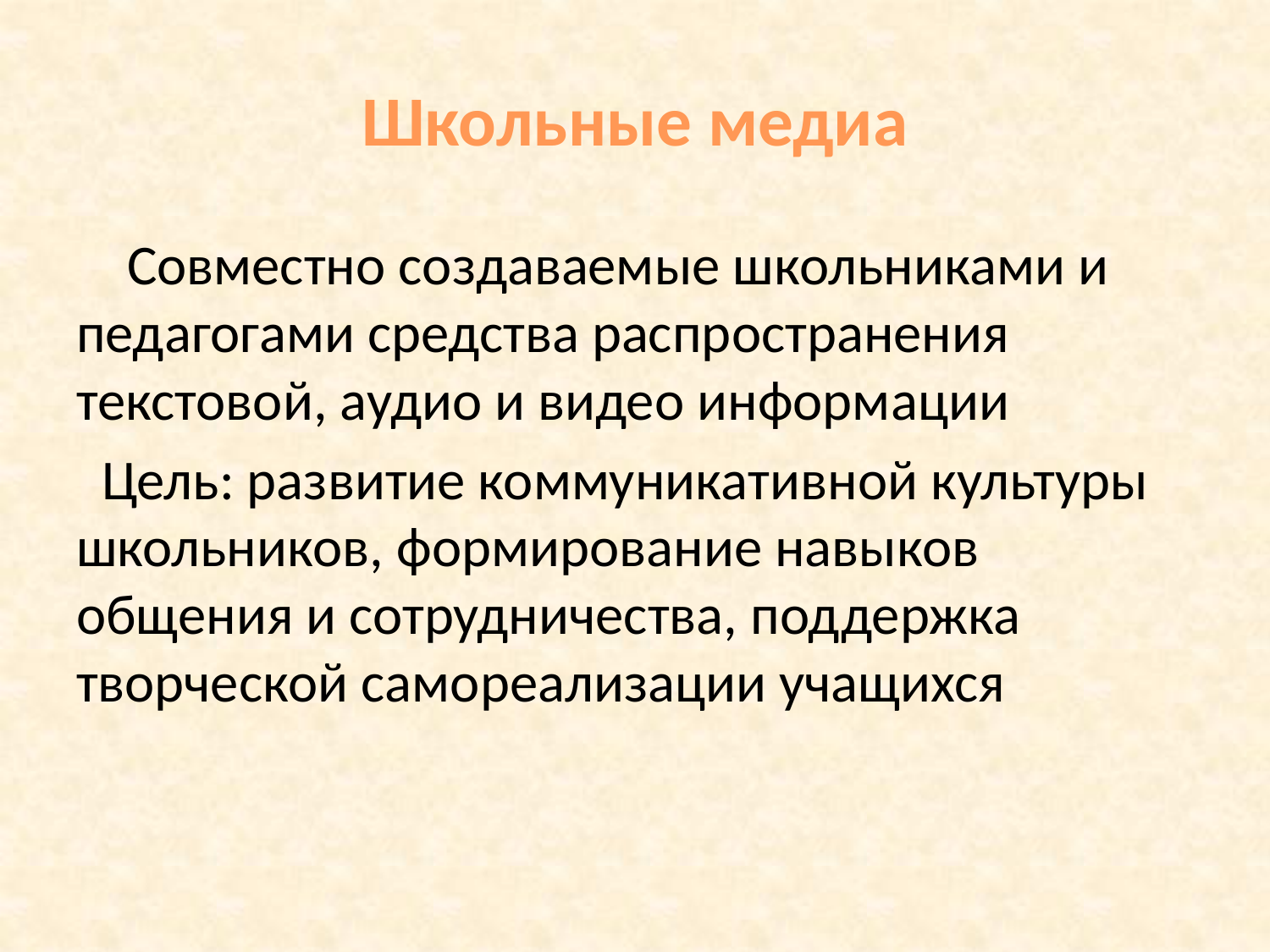

# Школьные медиа
    Совместно создаваемые школьниками и педагогами средства распространения текстовой, аудио и видео информации
  Цель: развитие коммуникативной культуры школьников, формирование навыков общения и сотрудничества, поддержка творческой самореализации учащихся